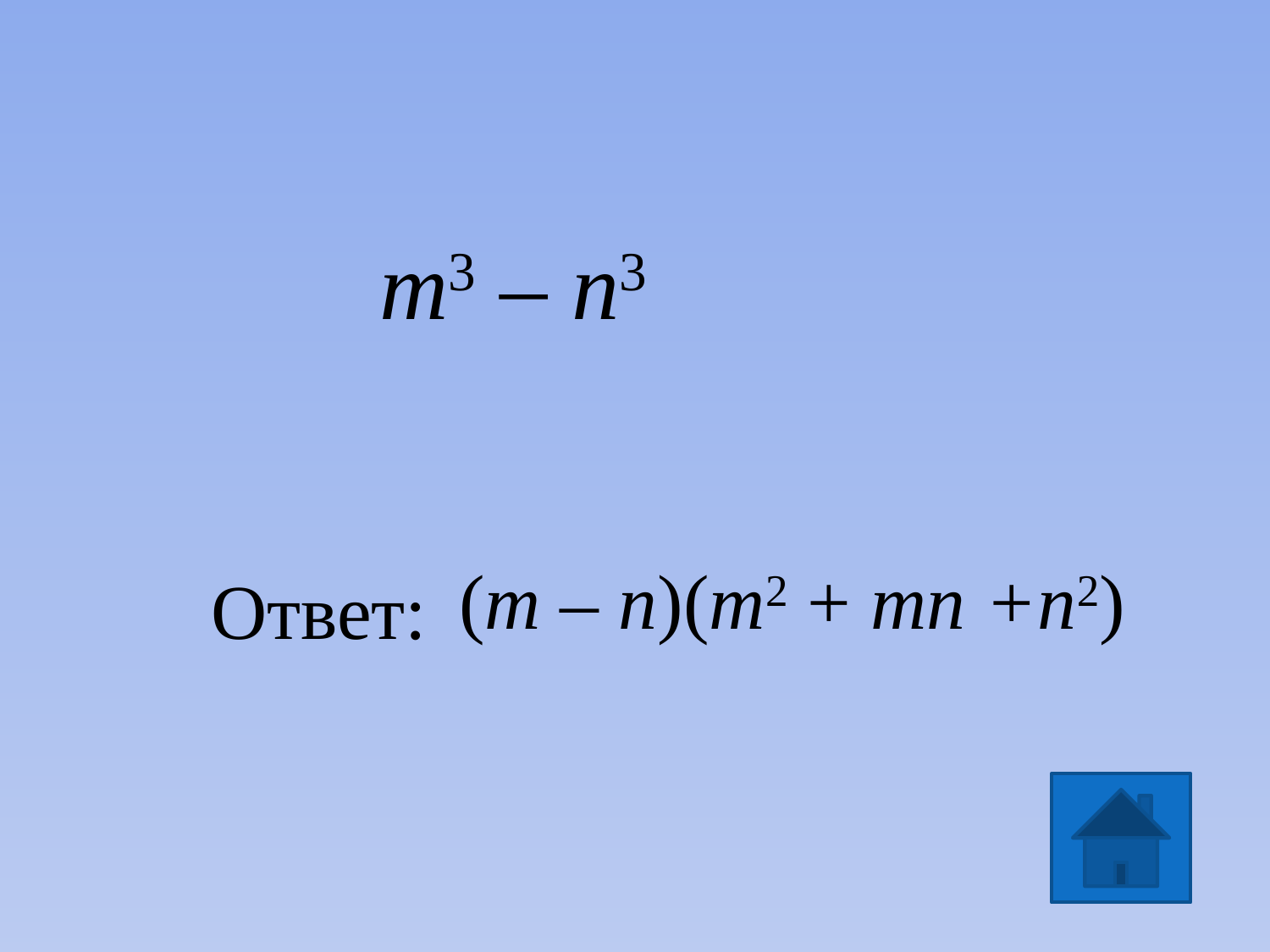

m3 – n3
(m – n)(m2 + mn +n2)
Ответ: